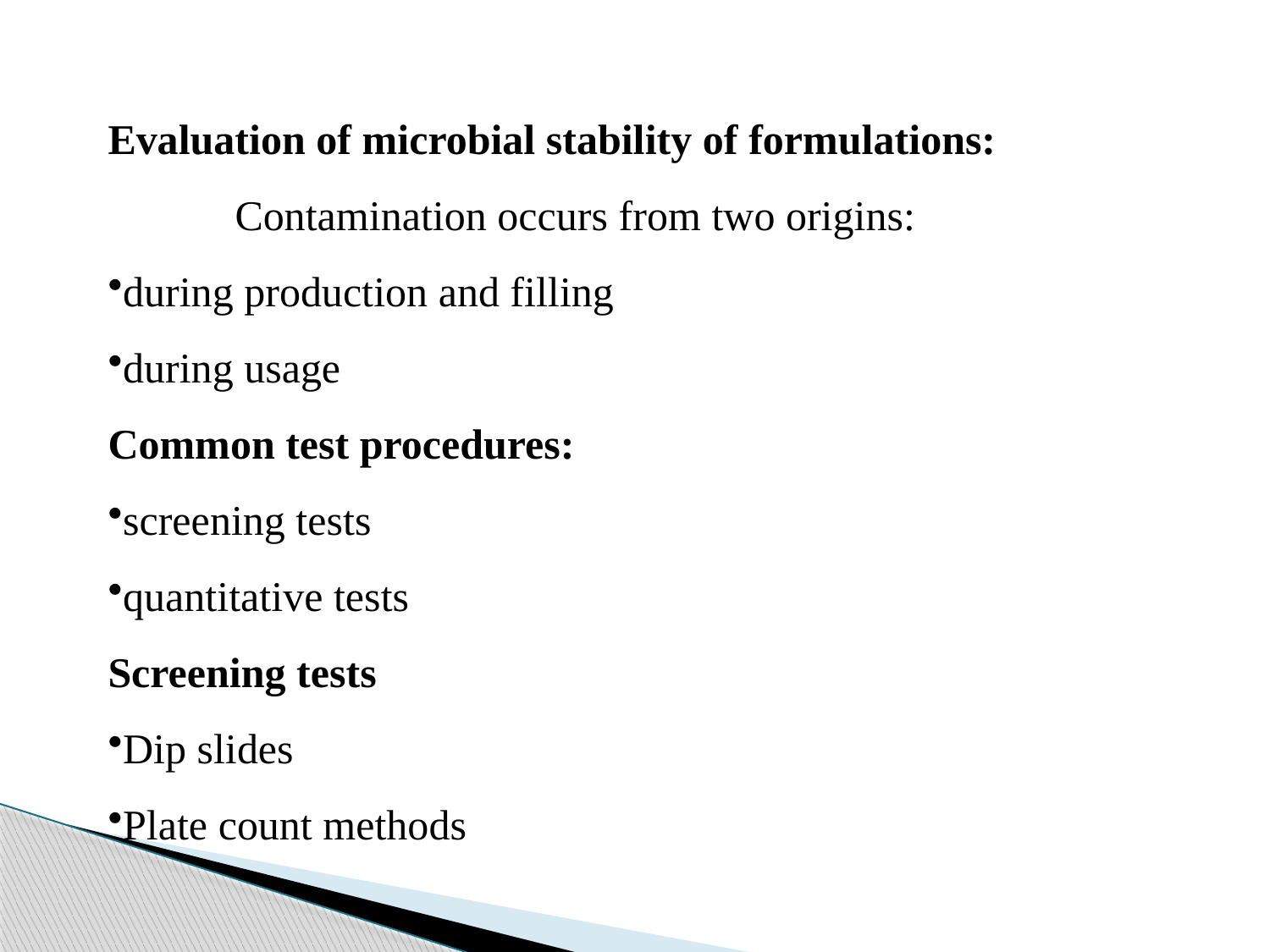

Evaluation of microbial stability of formulations:
	Contamination occurs from two origins:
during production and filling
during usage
Common test procedures:
screening tests
quantitative tests
Screening tests
Dip slides
Plate count methods